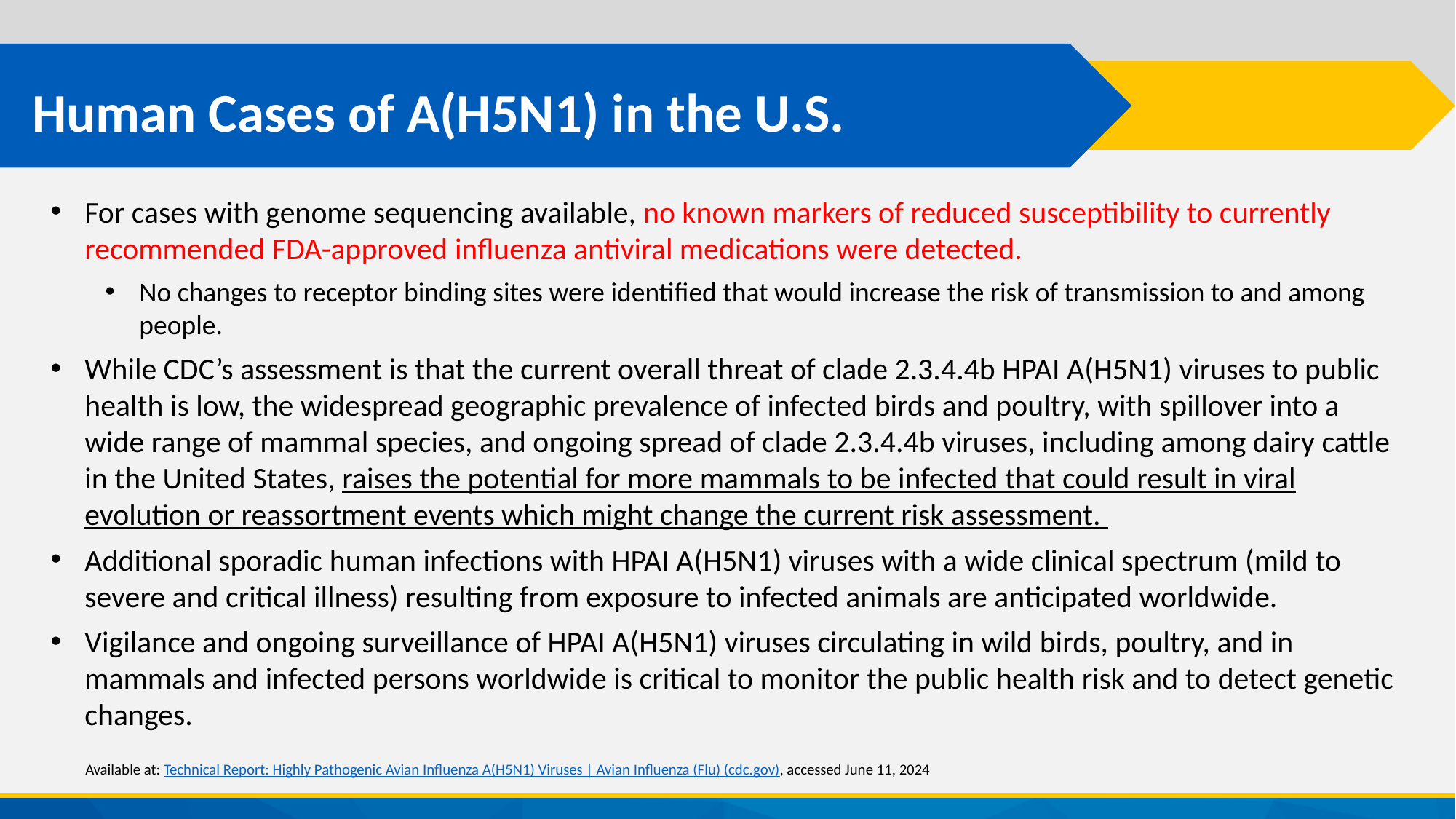

# Human Cases of A(H5N1) in the U.S.
For cases with genome sequencing available, no known markers of reduced susceptibility to currently recommended FDA-approved influenza antiviral medications were detected.
No changes to receptor binding sites were identified that would increase the risk of transmission to and among people.
While CDC’s assessment is that the current overall threat of clade 2.3.4.4b HPAI A(H5N1) viruses to public health is low, the widespread geographic prevalence of infected birds and poultry, with spillover into a wide range of mammal species, and ongoing spread of clade 2.3.4.4b viruses, including among dairy cattle in the United States, raises the potential for more mammals to be infected that could result in viral evolution or reassortment events which might change the current risk assessment.
Additional sporadic human infections with HPAI A(H5N1) viruses with a wide clinical spectrum (mild to severe and critical illness) resulting from exposure to infected animals are anticipated worldwide.
Vigilance and ongoing surveillance of HPAI A(H5N1) viruses circulating in wild birds, poultry, and in mammals and infected persons worldwide is critical to monitor the public health risk and to detect genetic changes.
Available at: Technical Report: Highly Pathogenic Avian Influenza A(H5N1) Viruses | Avian Influenza (Flu) (cdc.gov), accessed June 11, 2024